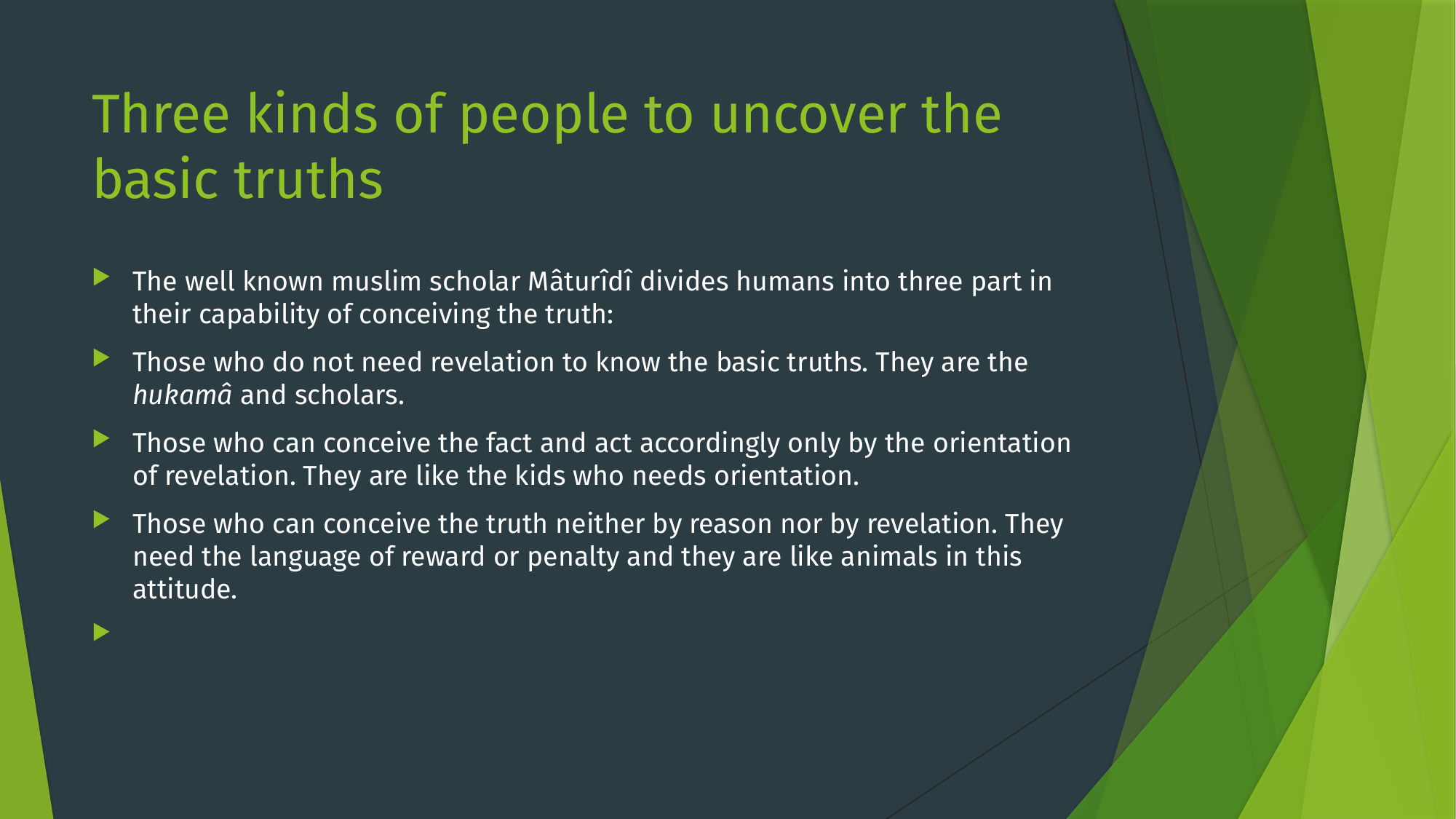

# Three kinds of people to uncover the basic truths
The well known muslim scholar Mâturîdî divides humans into three part in their capability of conceiving the truth:
Those who do not need revelation to know the basic truths. They are the hukamâ and scholars.
Those who can conceive the fact and act accordingly only by the orientation of revelation. They are like the kids who needs orientation.
Those who can conceive the truth neither by reason nor by revelation. They need the language of reward or penalty and they are like animals in this attitude.